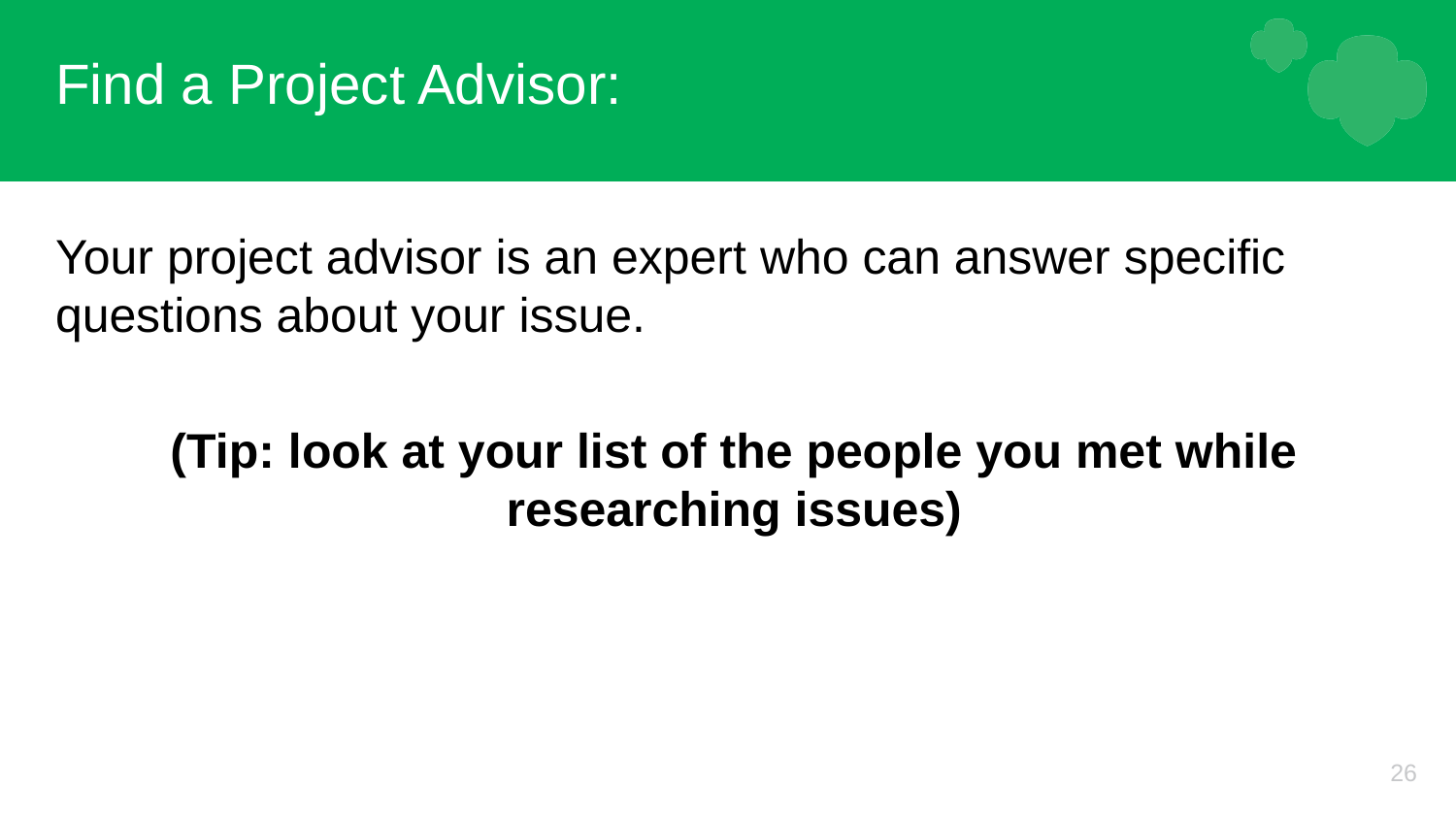

# Find a Project Advisor:
Your project advisor is an expert who can answer specific questions about your issue.

(Tip: look at your list of the people you met while researching issues)
26